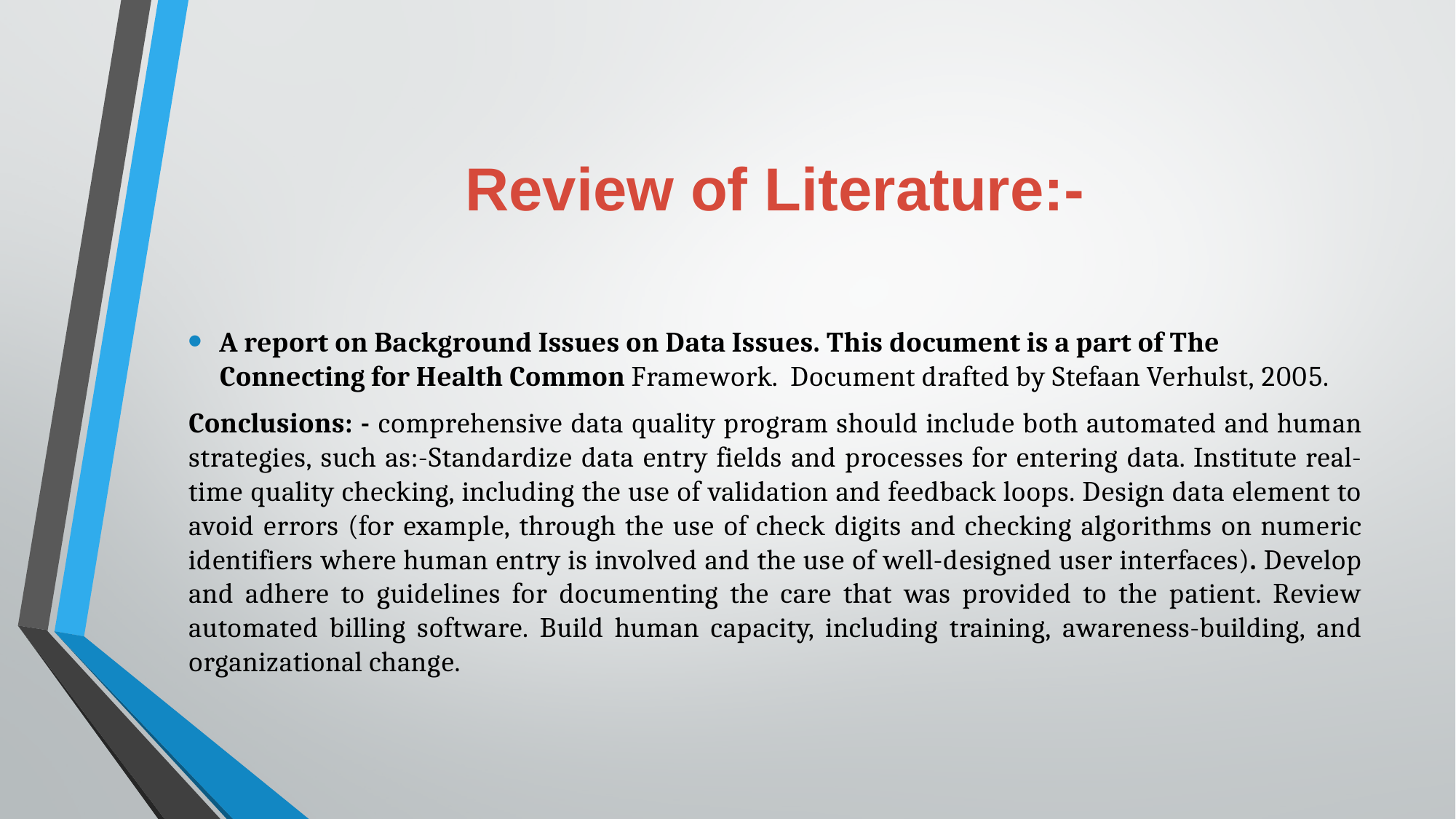

# Review of Literature:-
A report on Background Issues on Data Issues. This document is a part of The Connecting for Health Common Framework.  Document drafted by Stefaan Verhulst, 2005.
Conclusions: - comprehensive data quality program should include both automated and human strategies, such as:-Standardize data entry fields and processes for entering data. Institute real-time quality checking, including the use of validation and feedback loops. Design data element to avoid errors (for example, through the use of check digits and checking algorithms on numeric identifiers where human entry is involved and the use of well-designed user interfaces). Develop and adhere to guidelines for documenting the care that was provided to the patient. Review automated billing software. Build human capacity, including training, awareness-building, and organizational change.